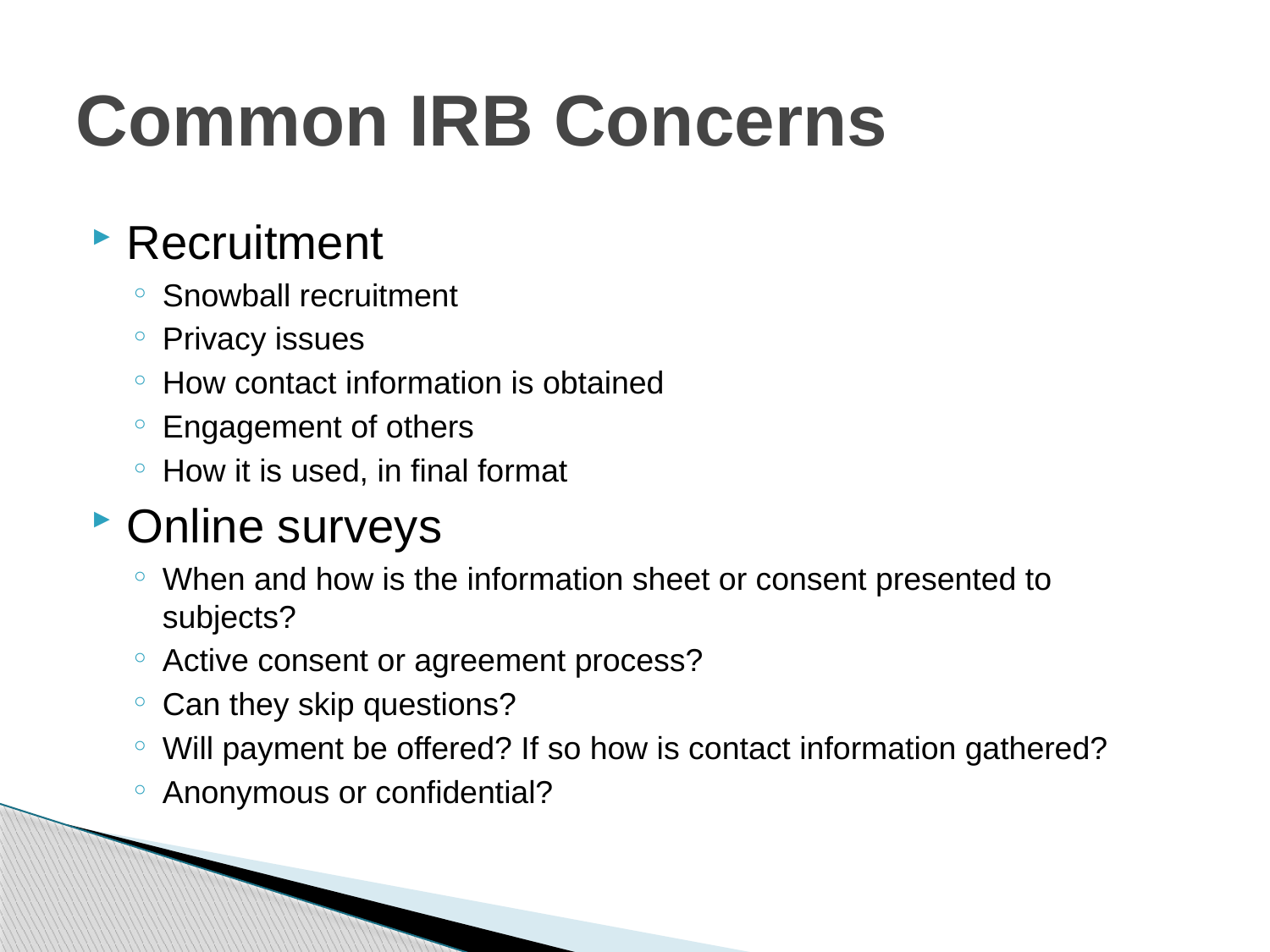

# Common IRB Concerns
Recruitment
Snowball recruitment
Privacy issues
How contact information is obtained
Engagement of others
How it is used, in final format
Online surveys
When and how is the information sheet or consent presented to subjects?
Active consent or agreement process?
Can they skip questions?
Will payment be offered? If so how is contact information gathered?
Anonymous or confidential?